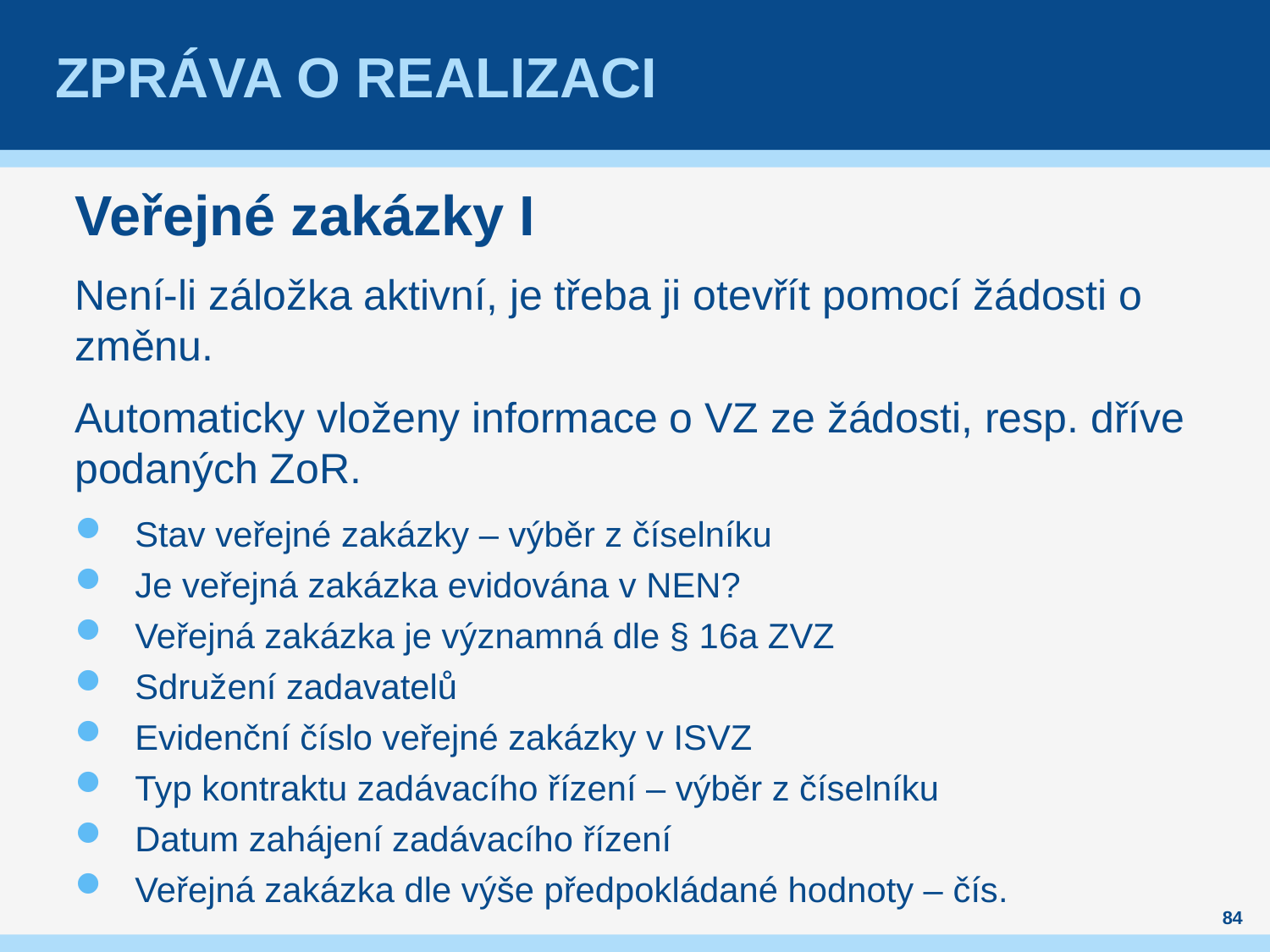

# Zpráva o realizaci
Veřejné zakázky I
Není-li záložka aktivní, je třeba ji otevřít pomocí žádosti o změnu.
Automaticky vloženy informace o VZ ze žádosti, resp. dříve podaných ZoR.
Stav veřejné zakázky – výběr z číselníku
Je veřejná zakázka evidována v NEN?
Veřejná zakázka je významná dle § 16a ZVZ
Sdružení zadavatelů
Evidenční číslo veřejné zakázky v ISVZ
Typ kontraktu zadávacího řízení – výběr z číselníku
Datum zahájení zadávacího řízení
Veřejná zakázka dle výše předpokládané hodnoty – čís.

84